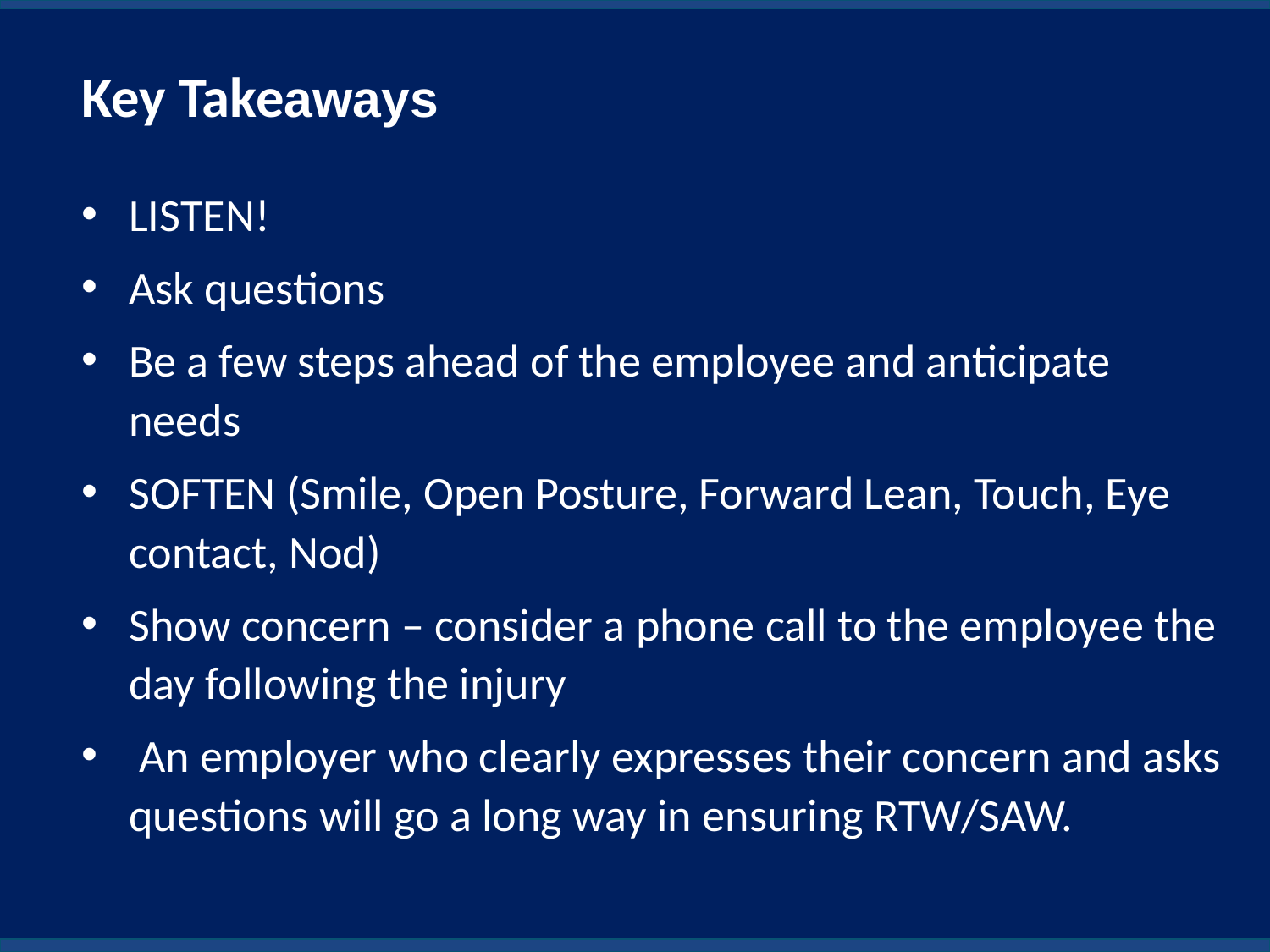

# Key Takeaways
LISTEN!
Ask questions
Be a few steps ahead of the employee and anticipate needs
SOFTEN (Smile, Open Posture, Forward Lean, Touch, Eye contact, Nod)
Show concern – consider a phone call to the employee the day following the injury
 An employer who clearly expresses their concern and asks questions will go a long way in ensuring RTW/SAW.